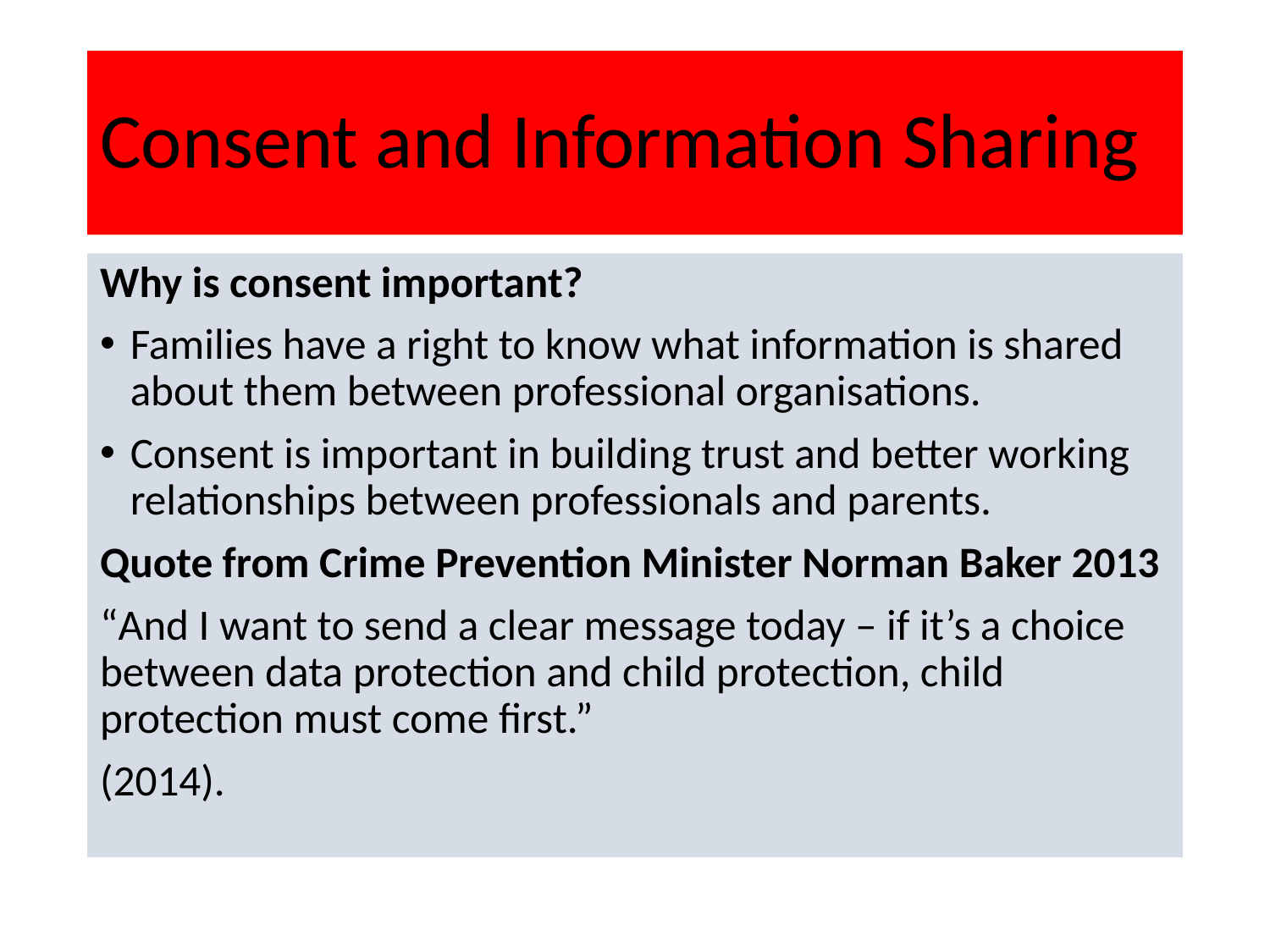

# Consent and Information Sharing
Why is consent important?
Families have a right to know what information is shared about them between professional organisations.
Consent is important in building trust and better working relationships between professionals and parents.
Quote from Crime Prevention Minister Norman Baker 2013
“And I want to send a clear message today – if it’s a choice between data protection and child protection, child protection must come first.”
(2014).